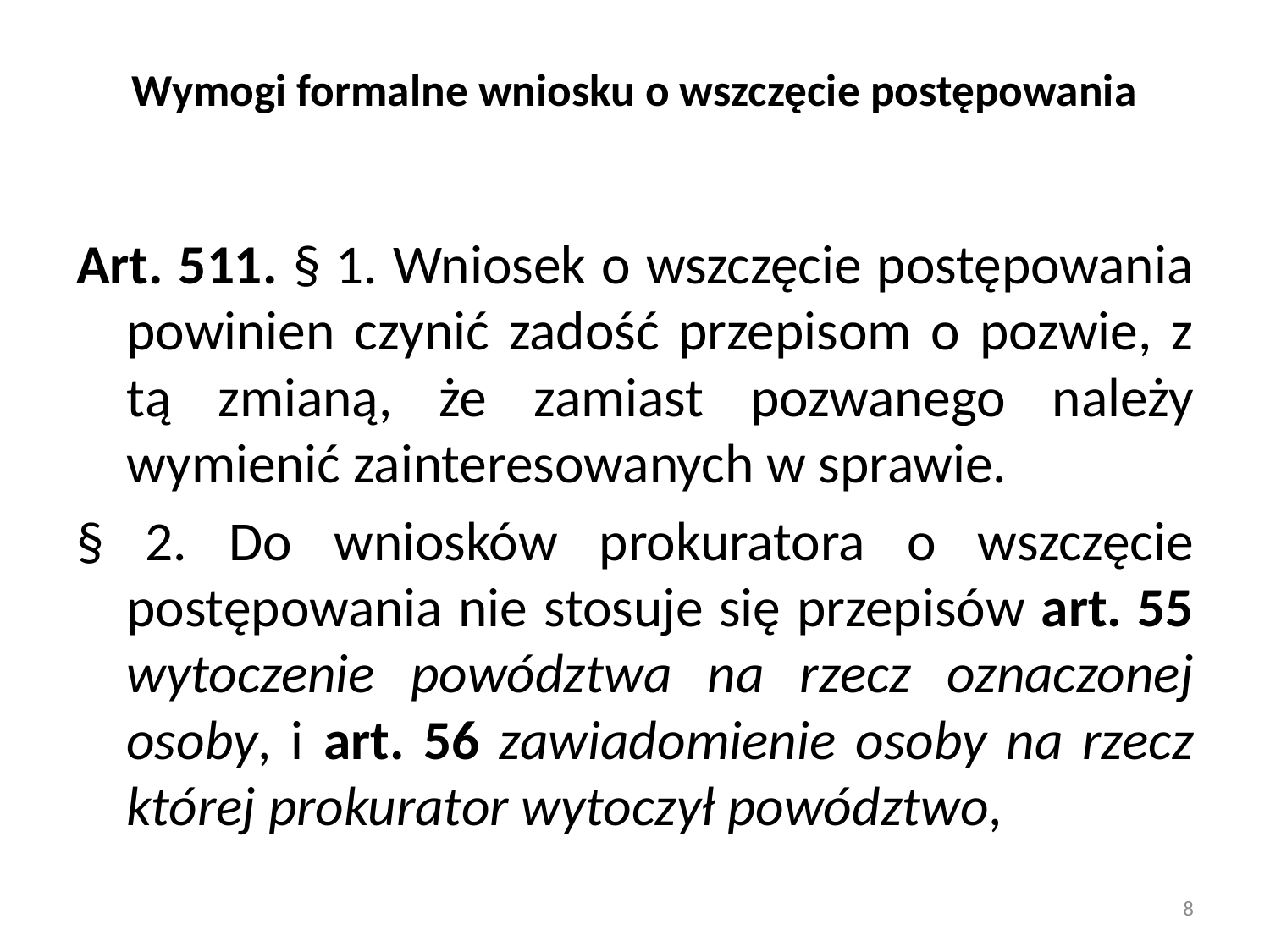

# Wymogi formalne wniosku o wszczęcie postępowania
Art. 511. § 1. Wniosek o wszczęcie postępowania powinien czynić zadość przepisom o pozwie, z tą zmianą, że zamiast pozwanego należy wymienić zainteresowanych w sprawie.
§ 2. Do wniosków prokuratora o wszczęcie postępowania nie stosuje się przepisów art. 55 wytoczenie powództwa na rzecz oznaczonej osoby, i art. 56 zawiadomienie osoby na rzecz której prokurator wytoczył powództwo,

8